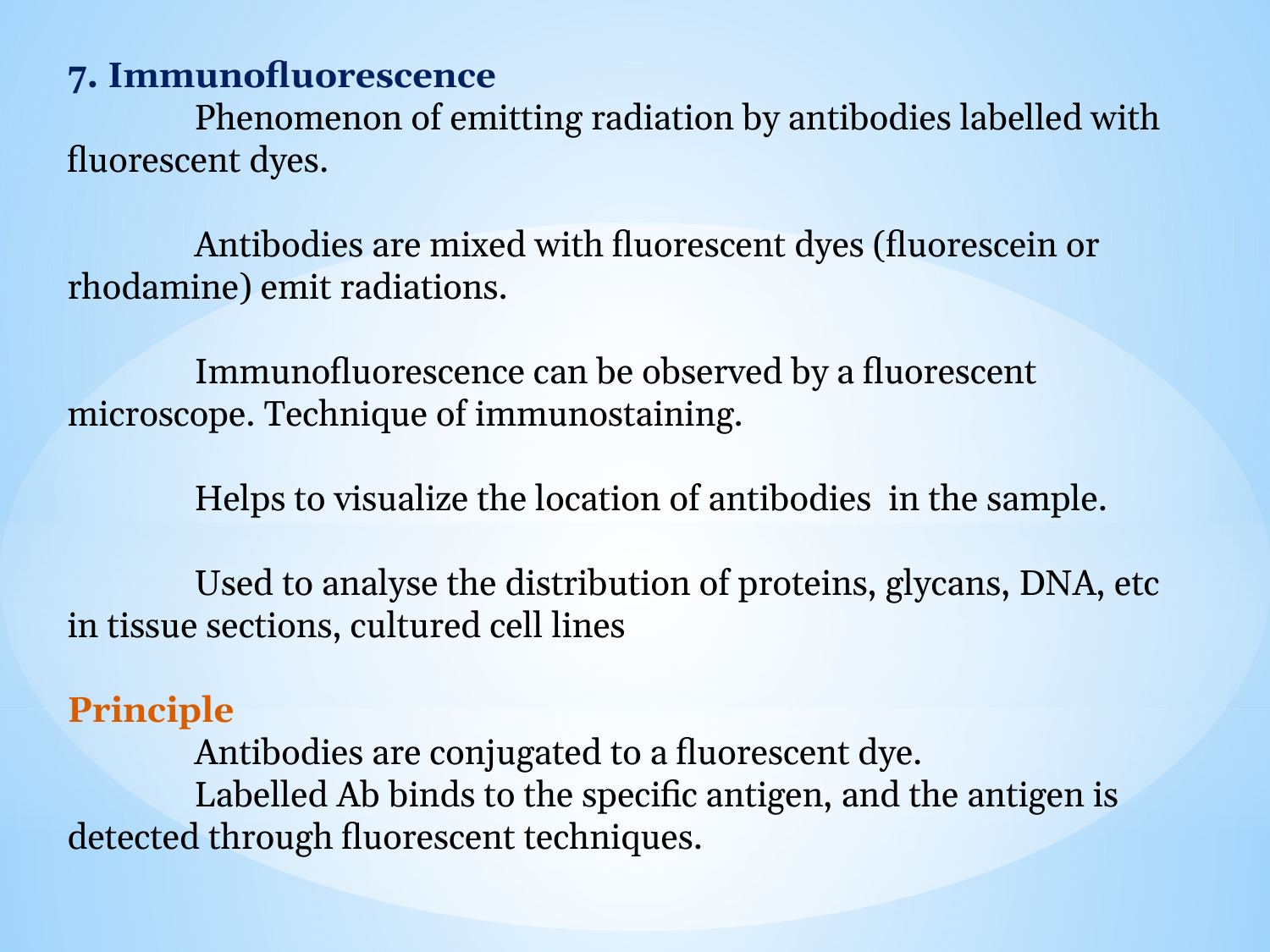

7. Immunofluorescence
	Phenomenon of emitting radiation by antibodies labelled with fluorescent dyes.

	Antibodies are mixed with fluorescent dyes (fluorescein or rhodamine) emit radiations.

	Immunofluorescence can be observed by a fluorescent microscope. Technique of immunostaining.

	Helps to visualize the location of antibodies  in the sample.

	Used to analyse the distribution of proteins, glycans, DNA, etc in tissue sections, cultured cell lines

Principle
	Antibodies are conjugated to a fluorescent dye.
	Labelled Ab binds to the specific antigen, and the antigen is detected through fluorescent techniques.